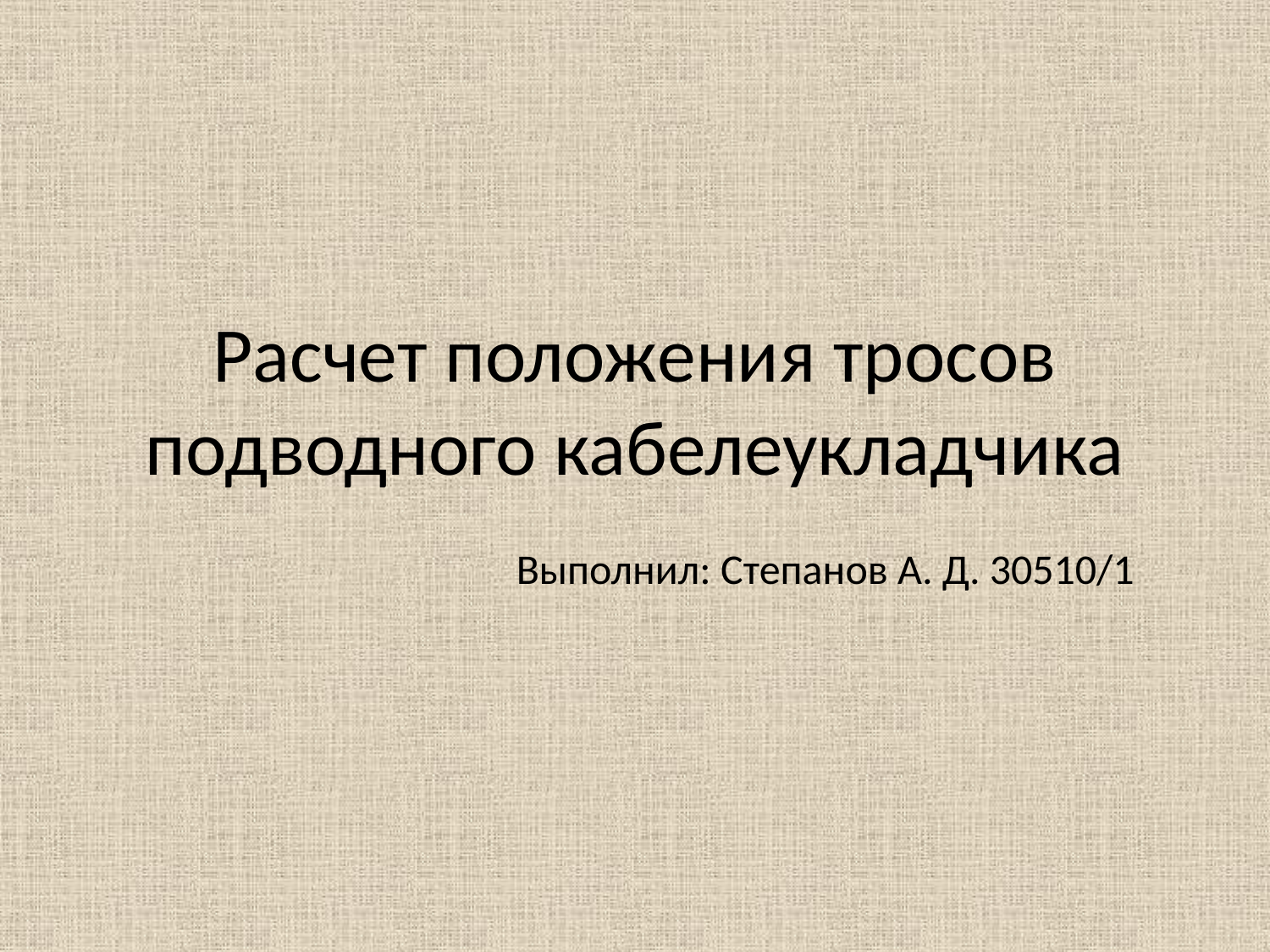

# Расчет положения тросов подводного кабелеукладчика
Выполнил: Степанов А. Д. 30510/1